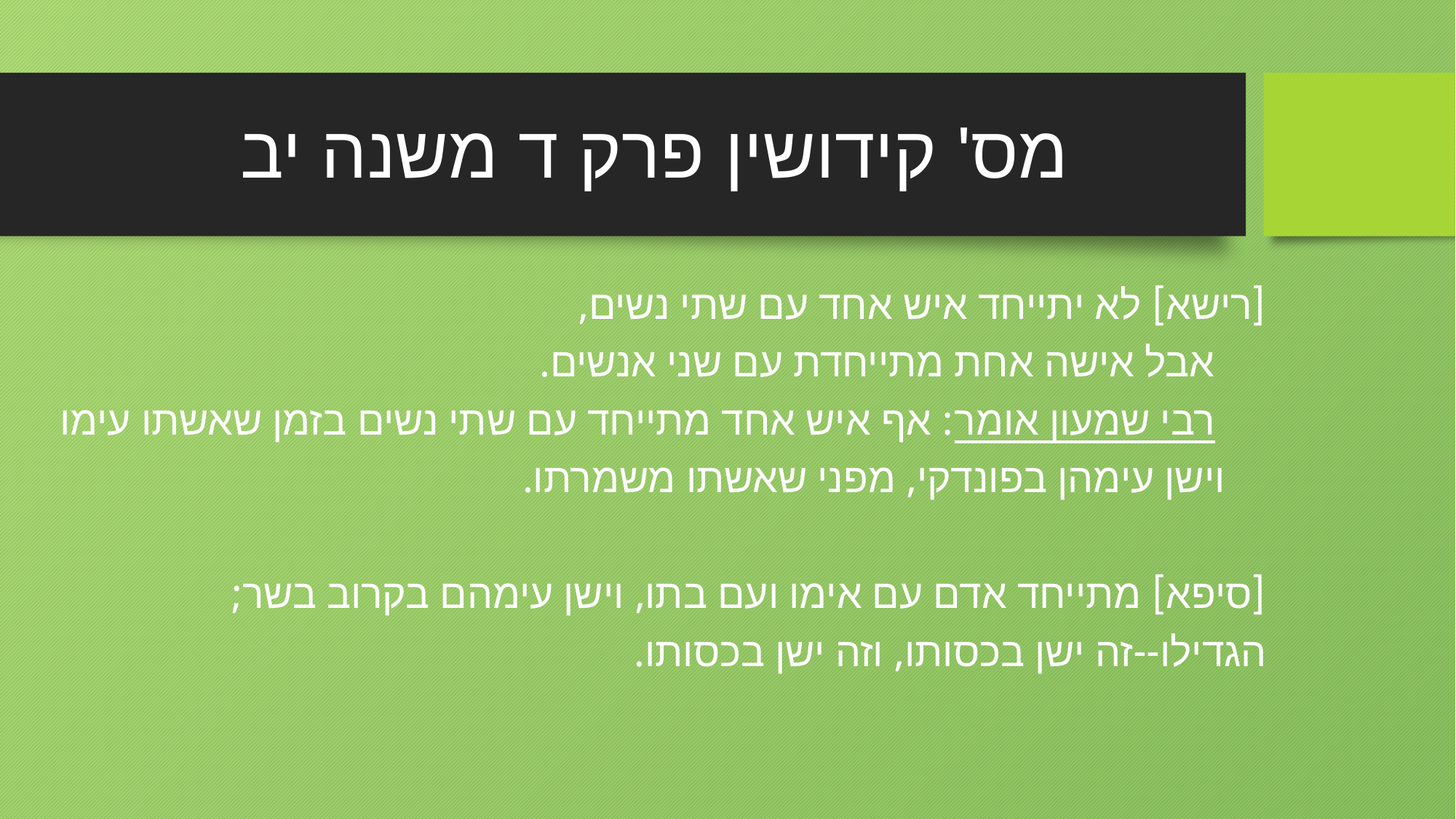

# מס' קידושין פרק ד משנה יב
[רישא] לא יתייחד איש אחד עם שתי נשים,
     אבל אישה אחת מתייחדת עם שני אנשים.
     רבי שמעון אומר: אף איש אחד מתייחד עם שתי נשים בזמן שאשתו עימו
    וישן עימהן בפונדקי, מפני שאשתו משמרתו.

[סיפא] מתייחד אדם עם אימו ועם בתו, וישן עימהם בקרוב בשר;
הגדילו--זה ישן בכסותו, וזה ישן בכסותו.